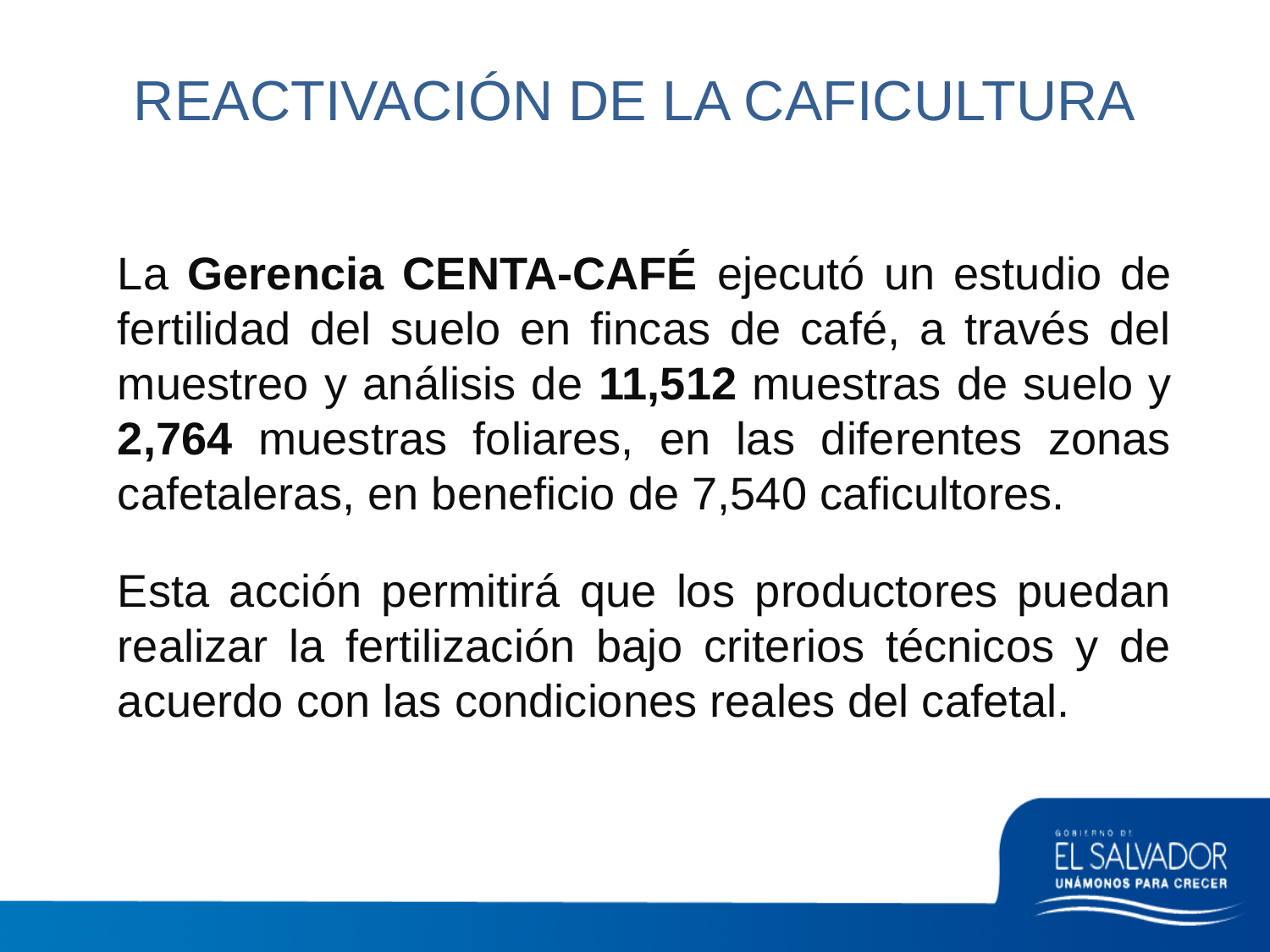

# REACTIVACIÓN DE LA CAFICULTURA
La Gerencia CENTA-CAFÉ ejecutó un estudio de fertilidad del suelo en fincas de café, a través del muestreo y análisis de 11,512 muestras de suelo y 2,764 muestras foliares, en las diferentes zonas cafetaleras, en beneficio de 7,540 caficultores.
Esta acción permitirá que los productores puedan realizar la fertilización bajo criterios técnicos y de acuerdo con las condiciones reales del cafetal.